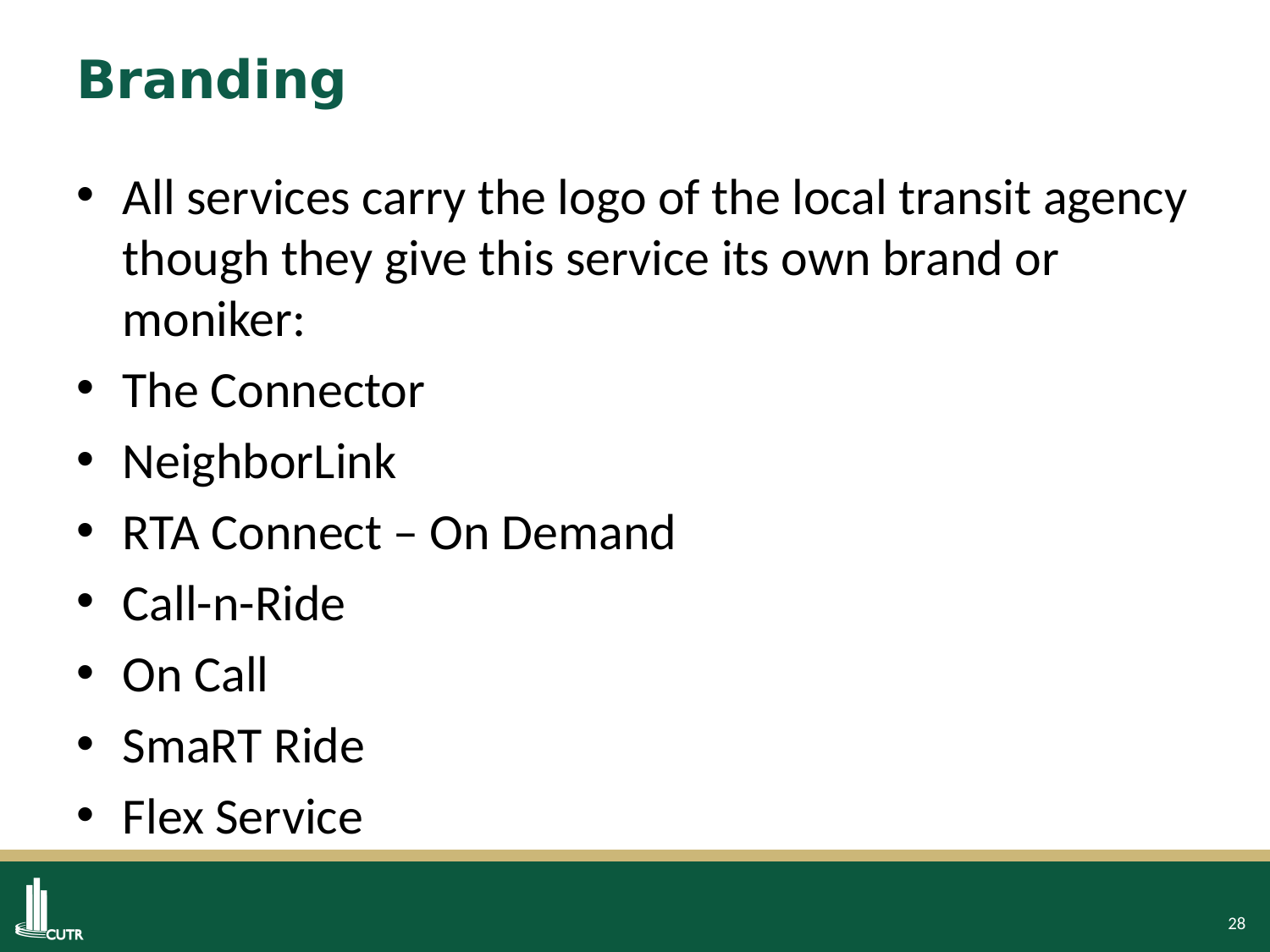

# Branding
All services carry the logo of the local transit agency though they give this service its own brand or moniker:
The Connector
NeighborLink
RTA Connect – On Demand
Call-n-Ride
On Call
SmaRT Ride
Flex Service